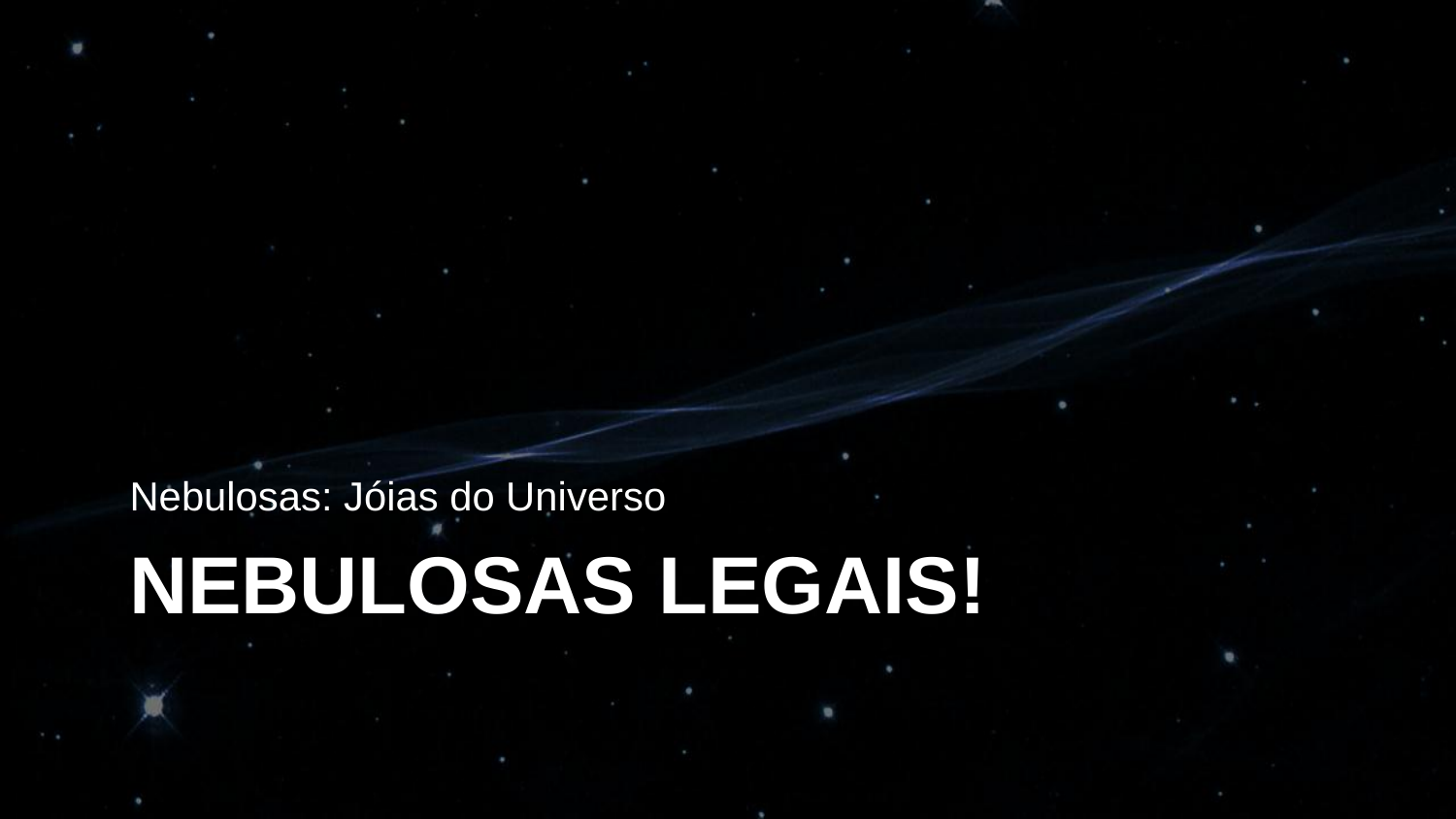

Nebulosas: Jóias do Universo
# Nebulosas legais!